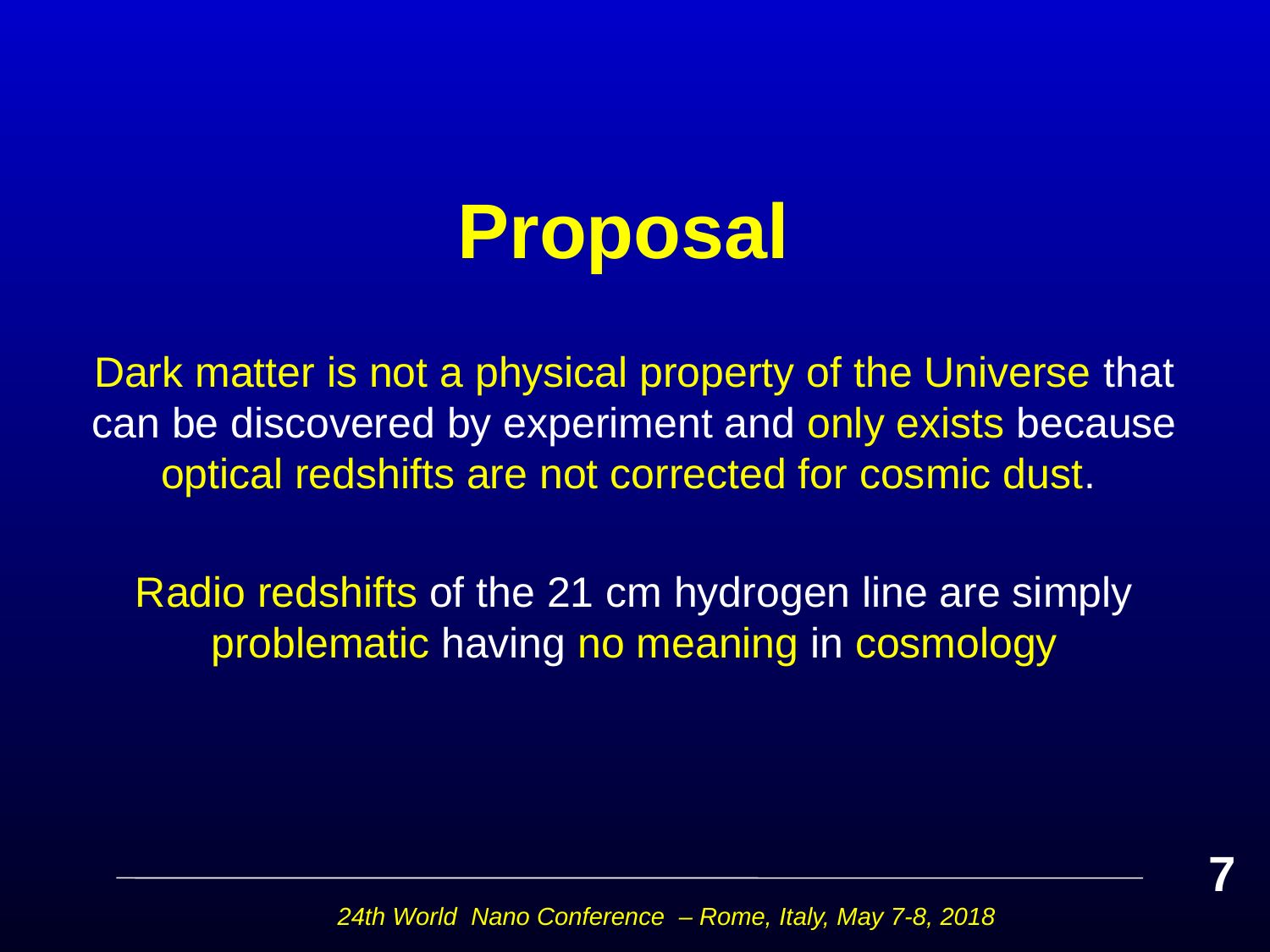

# Proposal
Dark matter is not a physical property of the Universe that can be discovered by experiment and only exists because optical redshifts are not corrected for cosmic dust.

Radio redshifts of the 21 cm hydrogen line are simply problematic having no meaning in cosmology
7
24th World  Nano Conference  – Rome, Italy, May 7-8, 2018